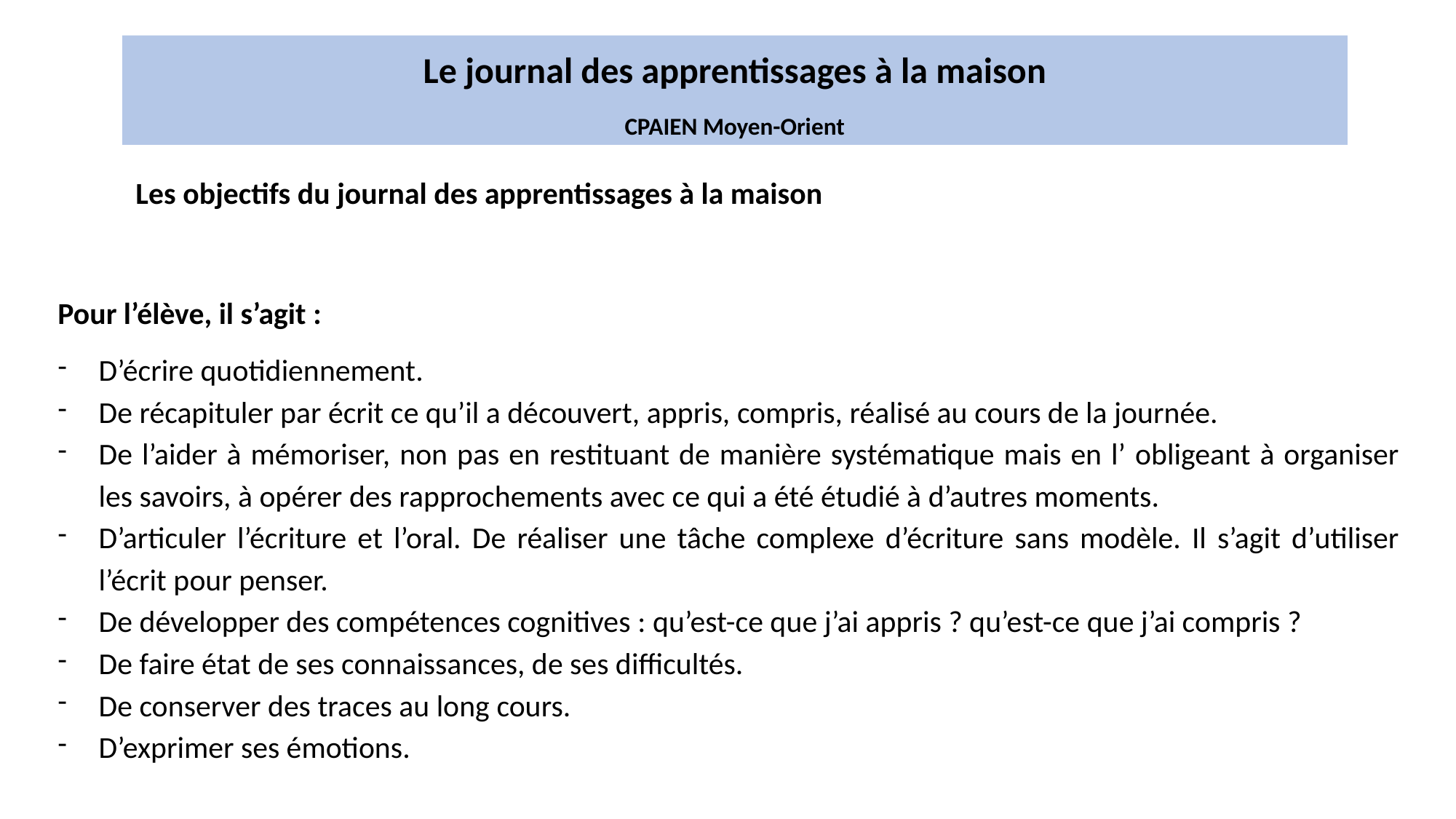

Le journal des apprentissages à la maison
CPAIEN Moyen-Orient
Les objectifs du journal des apprentissages à la maison
Pour l’élève, il s’agit :
D’écrire quotidiennement.
De récapituler par écrit ce qu’il a découvert, appris, compris, réalisé au cours de la journée.
De l’aider à mémoriser, non pas en restituant de manière systématique mais en l’ obligeant à organiser les savoirs, à opérer des rapprochements avec ce qui a été étudié à d’autres moments.
D’articuler l’écriture et l’oral. De réaliser une tâche complexe d’écriture sans modèle. Il s’agit d’utiliser l’écrit pour penser.
De développer des compétences cognitives : qu’est-ce que j’ai appris ? qu’est-ce que j’ai compris ?
De faire état de ses connaissances, de ses difficultés.
De conserver des traces au long cours.
D’exprimer ses émotions.